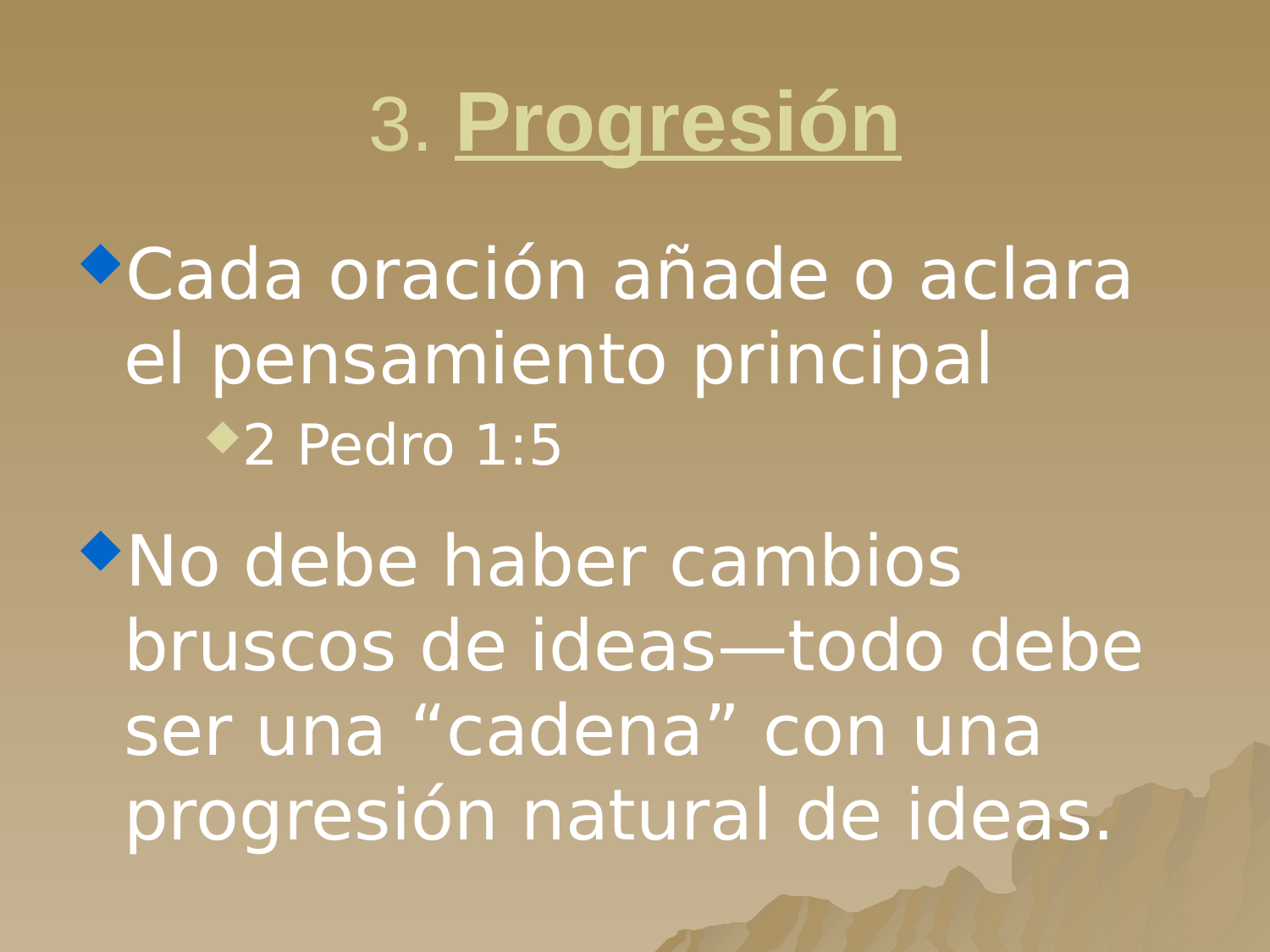

# 3. Progresión
Cada oración añade o aclara el pensamiento principal
2 Pedro 1:5

No debe haber cambios bruscos de ideas—todo debe ser una “cadena” con una progresión natural de ideas.